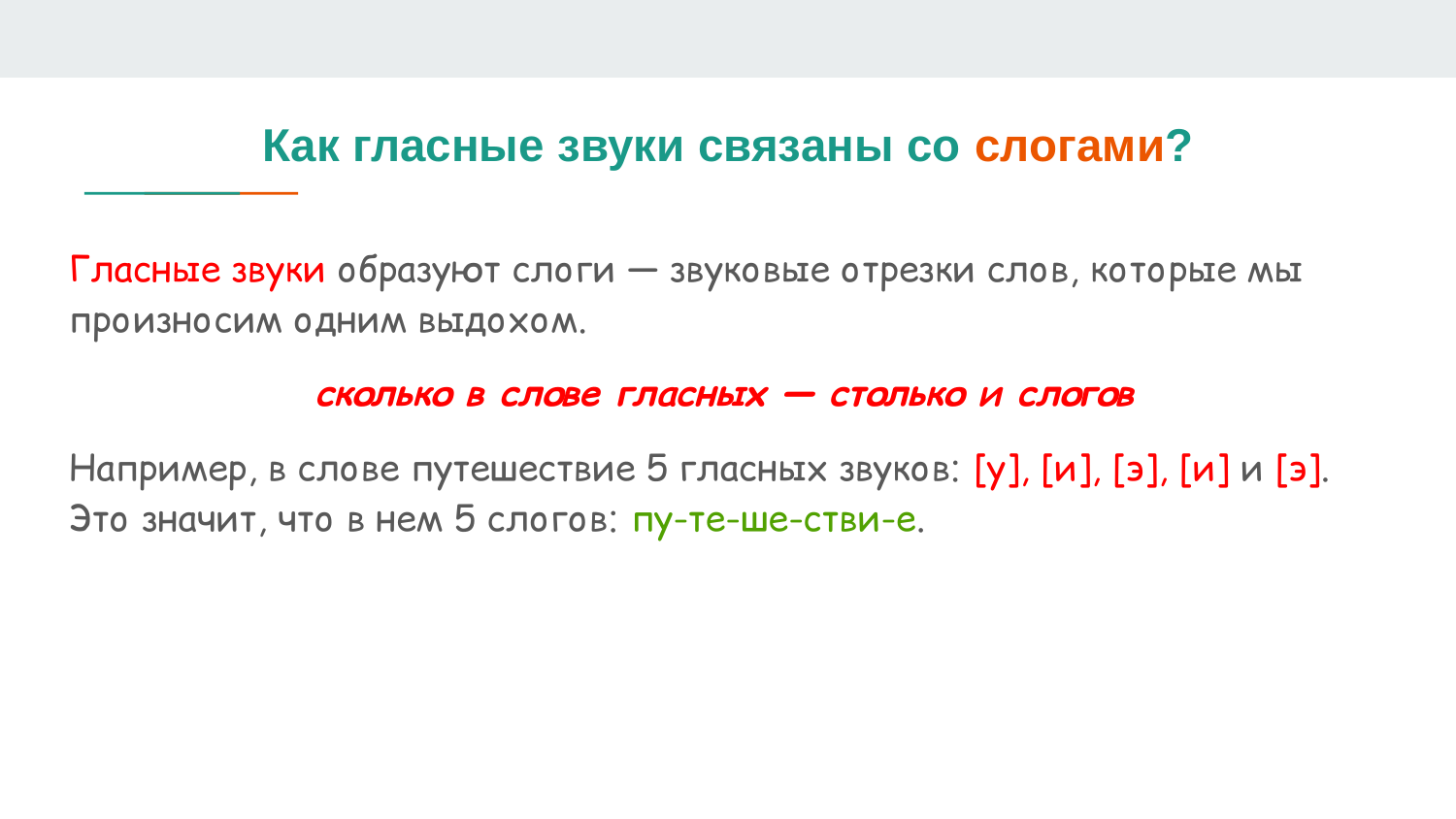

# Как гласные звуки связаны со слогами?

Гласные звуки образуют слоги — звуковые отрезки слов, которые мы произносим одним выдохом.
сколько в слове гласных — столько и слогов
Например, в слове путешествие 5 гласных звуков: [у], [и], [э], [и] и [э]. Это значит, что в нем 5 слогов: пу-те-ше-стви-е.